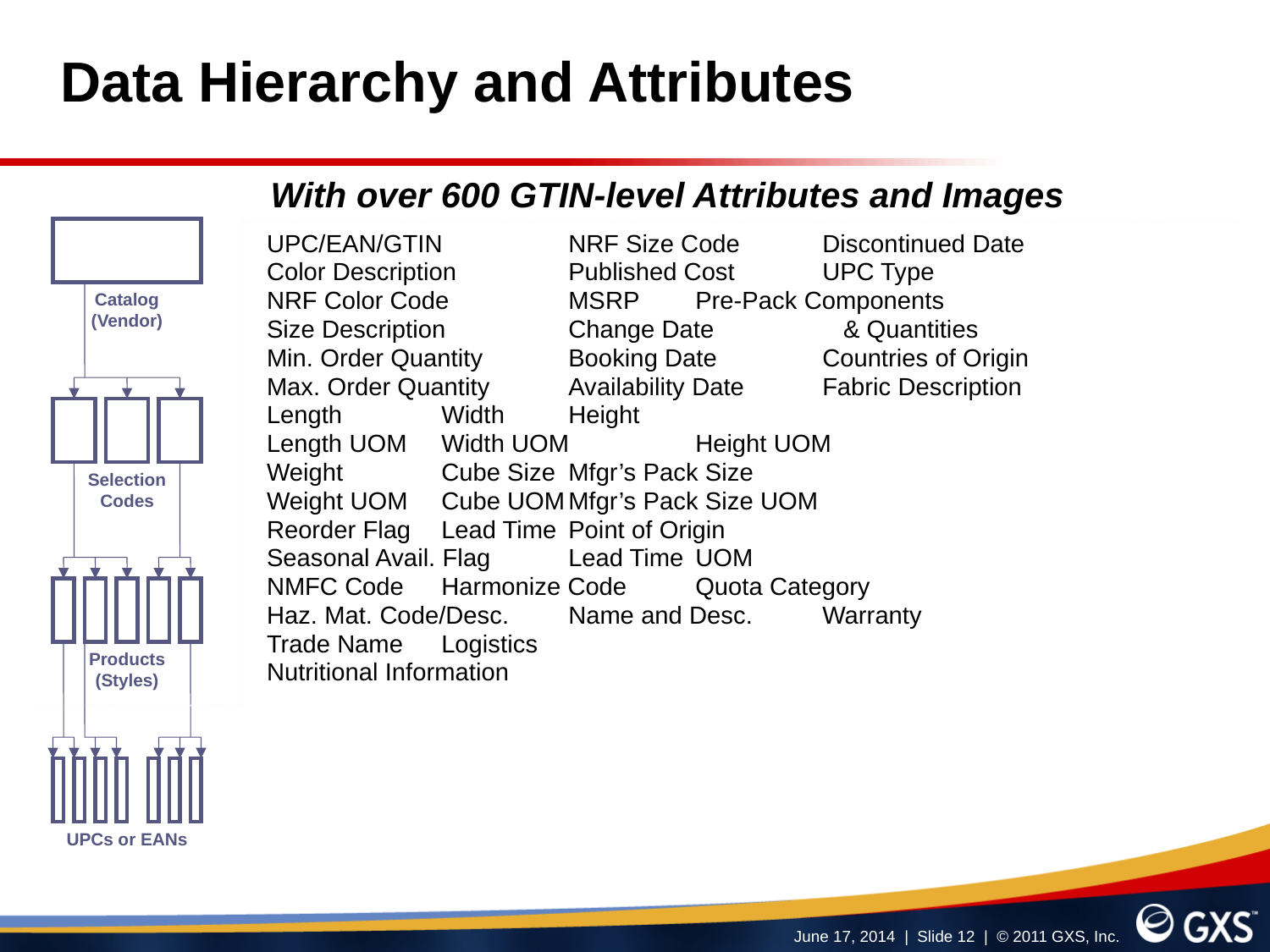

# Data Hierarchy and Attributes
With over 600 GTIN-level Attributes and Images

UPC/EAN/GTIN	NRF Size Code	Discontinued Date
Color Description	Published Cost	UPC Type
NRF Color Code	MSRP	Pre-Pack Components
Size Description	Change Date	   & Quantities
Min. Order Quantity	Booking Date	Countries of Origin
Max. Order Quantity	Availability Date	Fabric Description
Length	Width	Height
Length UOM	Width UOM	Height UOM
Weight	Cube Size	Mfgr’s Pack Size
Weight UOM	Cube UOM	Mfgr’s Pack Size UOM
Reorder Flag	Lead Time 	Point of Origin
Seasonal Avail. Flag	Lead Time 	UOM
NMFC Code	Harmonize Code	Quota Category
Haz. Mat. Code/Desc.	Name and Desc.	Warranty
Trade Name	Logistics
Nutritional Information

Catalog
(Vendor)

Selection
Codes

Products
(Styles)

UPCs or EANs